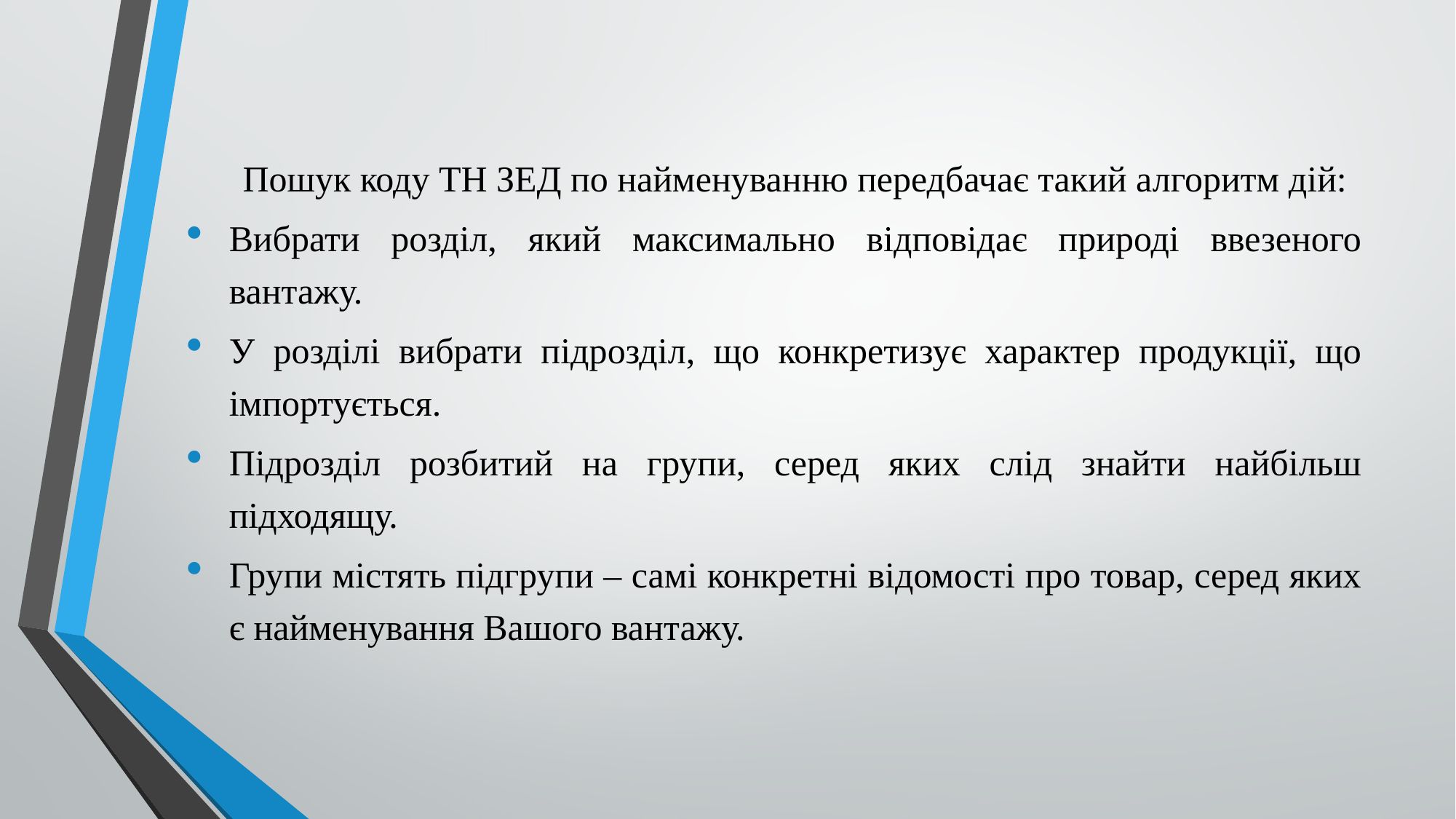

Пошук коду ТН ЗЕД по найменуванню передбачає такий алгоритм дій:
Вибрати розділ, який максимально відповідає природі ввезеного вантажу.
У розділі вибрати підрозділ, що конкретизує характер продукції, що імпортується.
Підрозділ розбитий на групи, серед яких слід знайти найбільш підходящу.
Групи містять підгрупи – самі конкретні відомості про товар, серед яких є найменування Вашого вантажу.